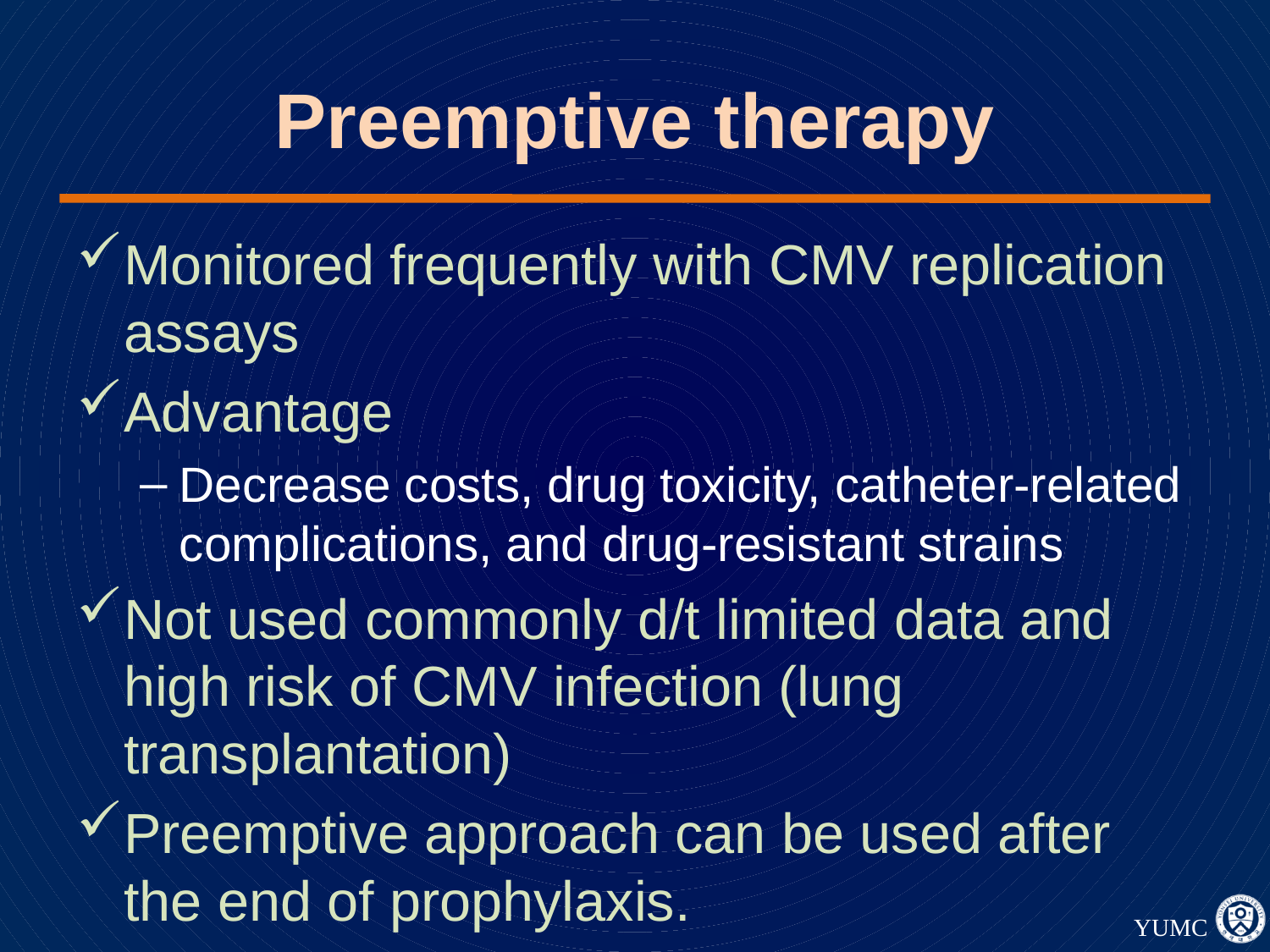

# Preemptive therapy
Monitored frequently with CMV replication assays
Advantage
Decrease costs, drug toxicity, catheter-related complications, and drug-resistant strains
Not used commonly d/t limited data and high risk of CMV infection (lung transplantation)
Preemptive approach can be used after the end of prophylaxis.